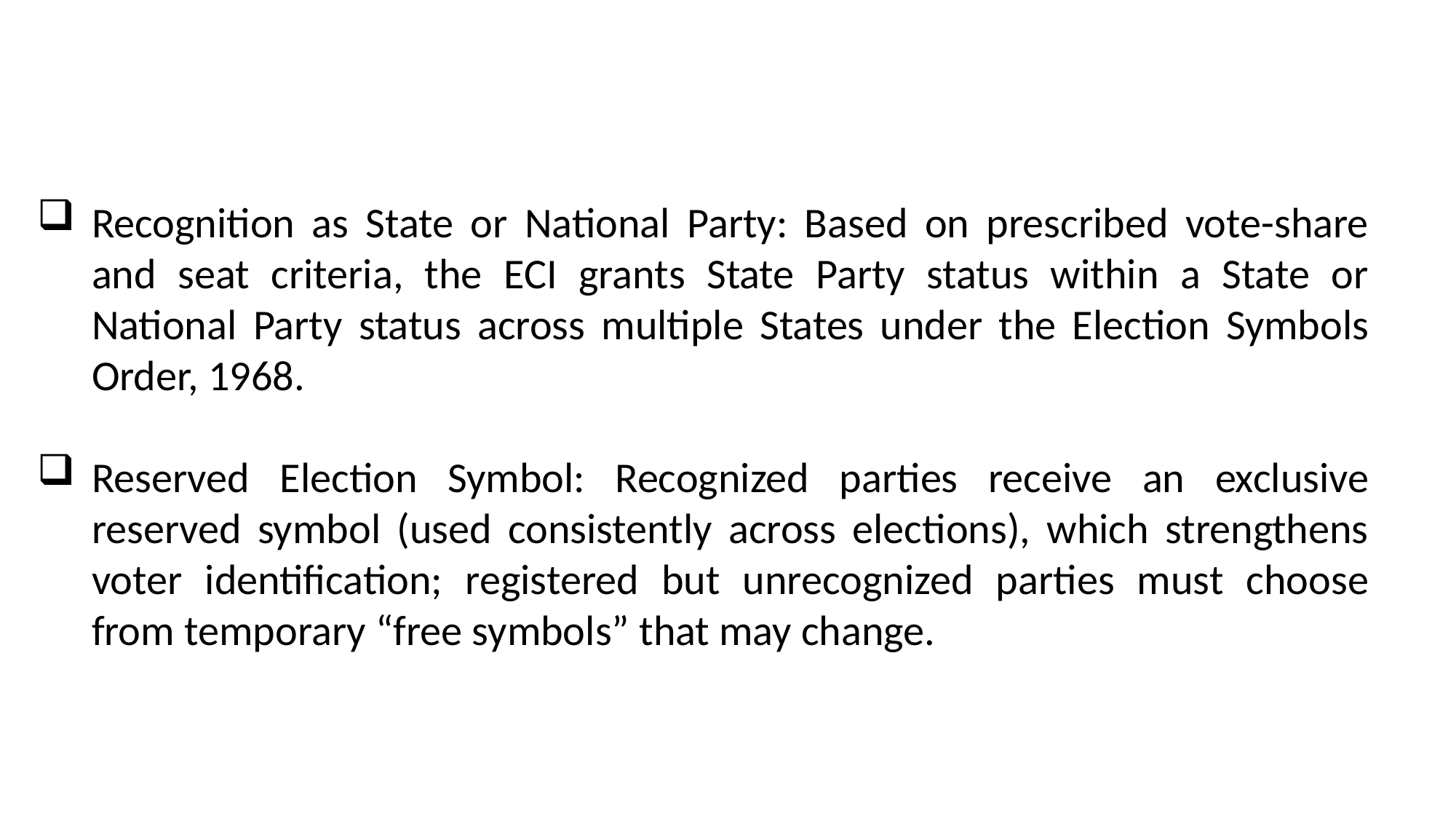

Recognition as State or National Party: Based on prescribed vote-share and seat criteria, the ECI grants State Party status within a State or National Party status across multiple States under the Election Symbols Order, 1968.

Reserved Election Symbol: Recognized parties receive an exclusive reserved symbol (used consistently across elections), which strengthens voter identification; registered but unrecognized parties must choose from temporary “free symbols” that may change.